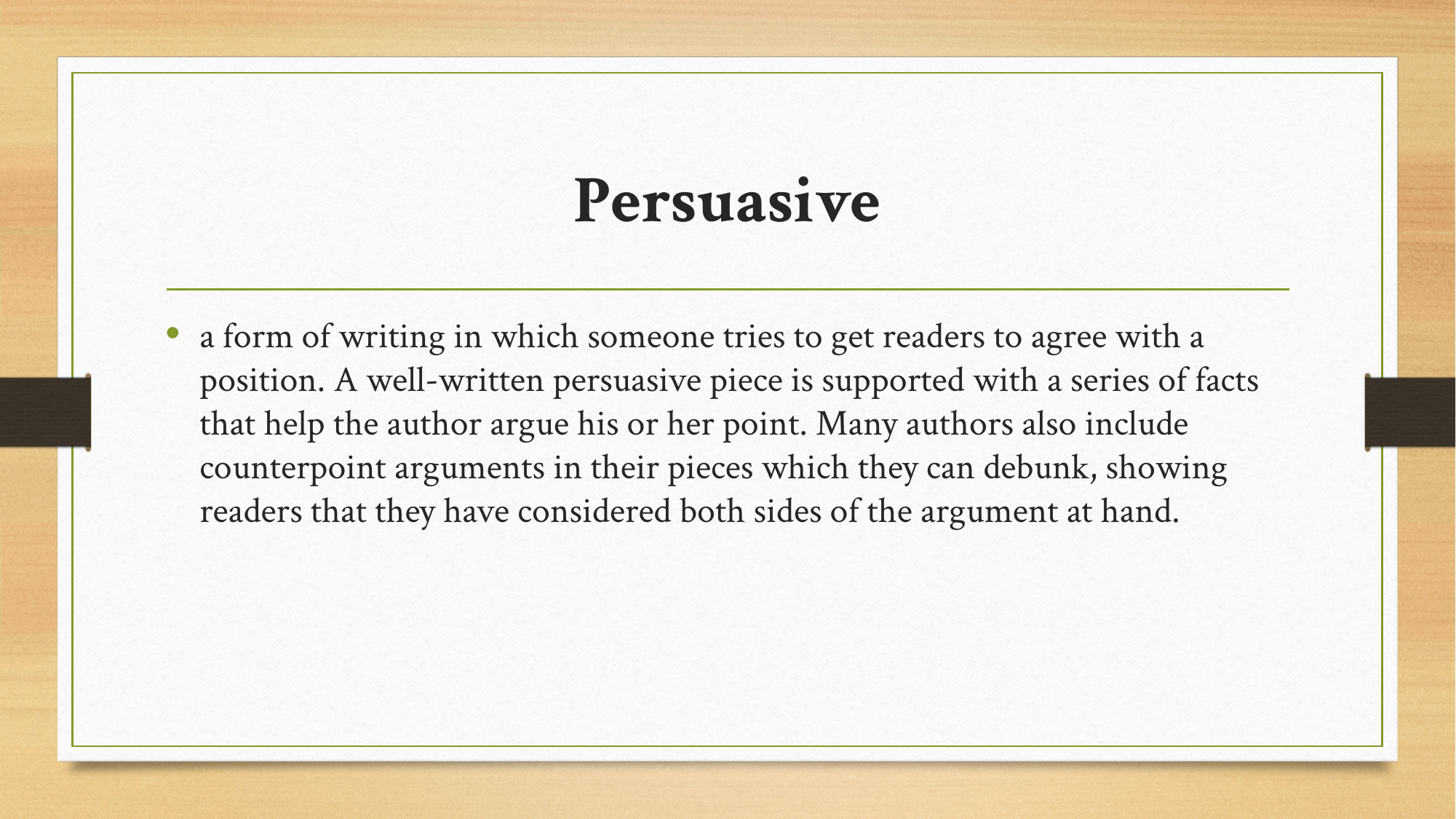

# Persuasive
a form of writing in which someone tries to get readers to agree with a position. A well-written persuasive piece is supported with a series of facts that help the author argue his or her point. Many authors also include counterpoint arguments in their pieces which they can debunk, showing readers that they have considered both sides of the argument at hand.